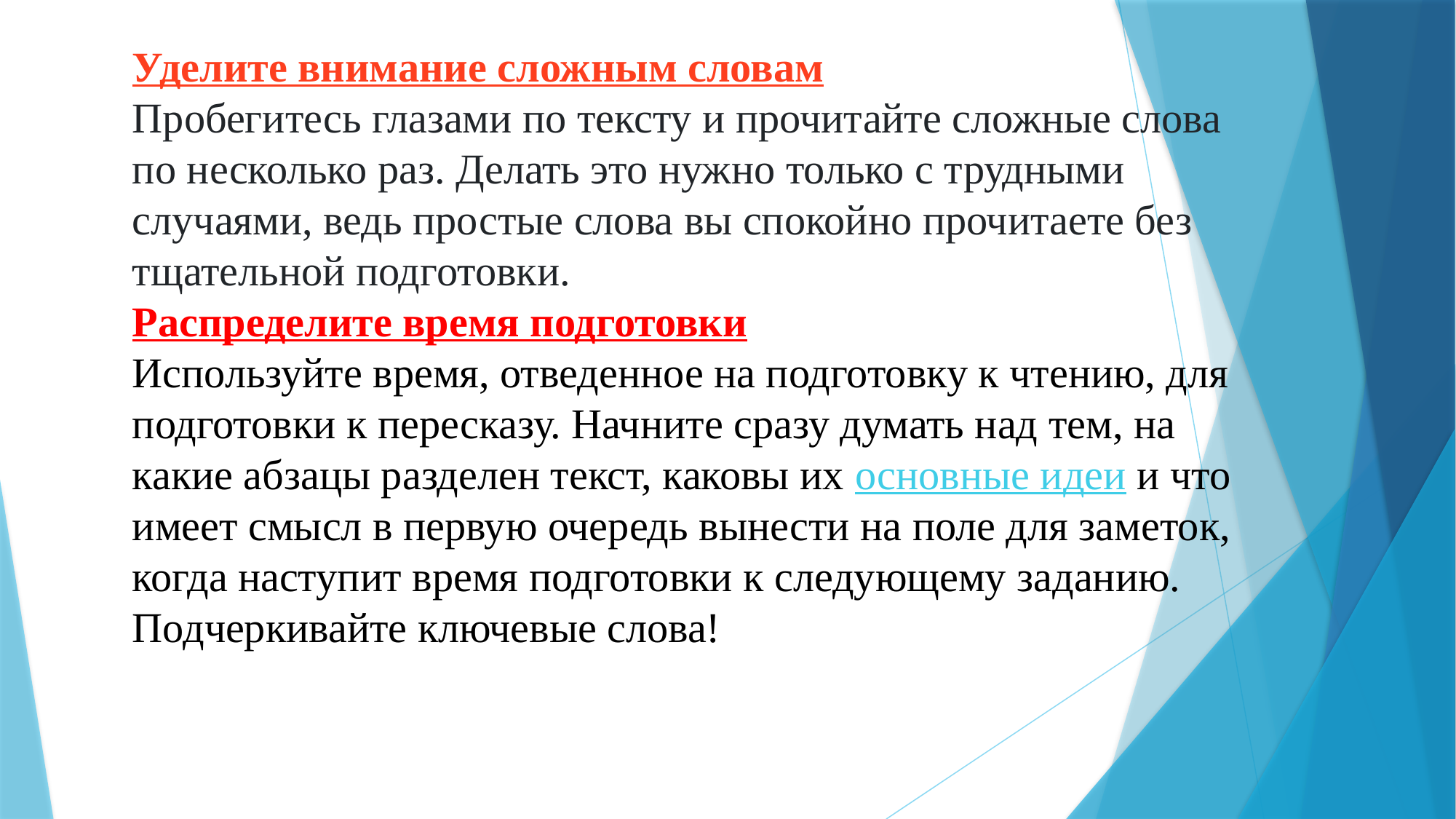

Уделите внимание сложным словам
Пробегитесь глазами по тексту и прочитайте сложные слова по несколько раз. Делать это нужно только с трудными случаями, ведь простые слова вы спокойно прочитаете без тщательной подготовки.
Распределите время подготовки
Используйте время, отведенное на подготовку к чтению, для подготовки к пересказу. Начните сразу думать над тем, на какие абзацы разделен текст, каковы их основные идеи и что имеет смысл в первую очередь вынести на поле для заметок, когда наступит время подготовки к следующему заданию. Подчеркивайте ключевые слова!